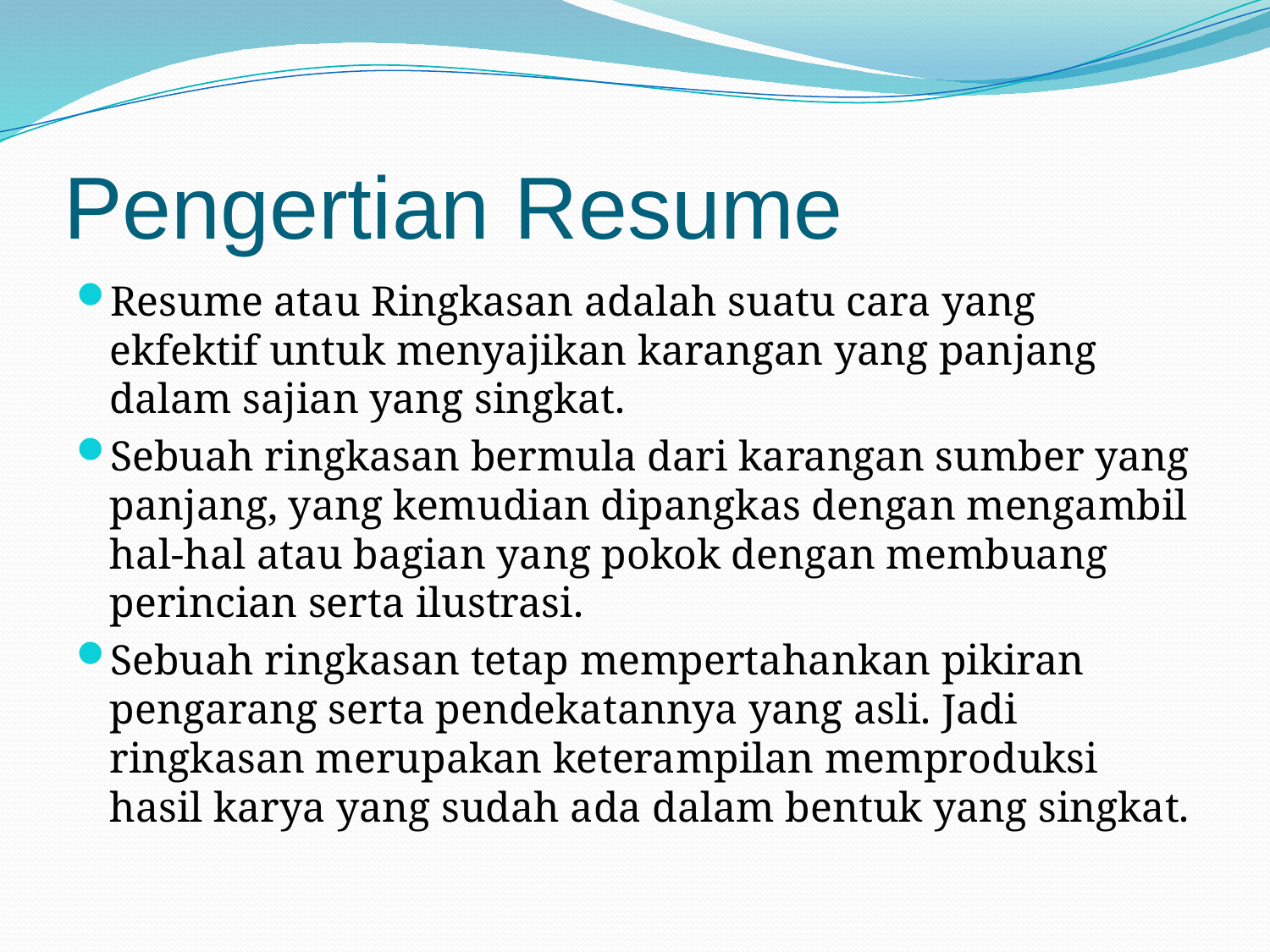

# Pengertian Resume
Resume atau Ringkasan adalah suatu cara yang ekfektif untuk menyajikan karangan yang panjang dalam sajian yang singkat.
Sebuah ringkasan bermula dari karangan sumber yang panjang, yang kemudian dipangkas dengan mengambil hal-hal atau bagian yang pokok dengan membuang perincian serta ilustrasi.
Sebuah ringkasan tetap mempertahankan pikiran pengarang serta pendekatannya yang asli. Jadi ringkasan merupakan keterampilan memproduksi hasil karya yang sudah ada dalam bentuk yang singkat.